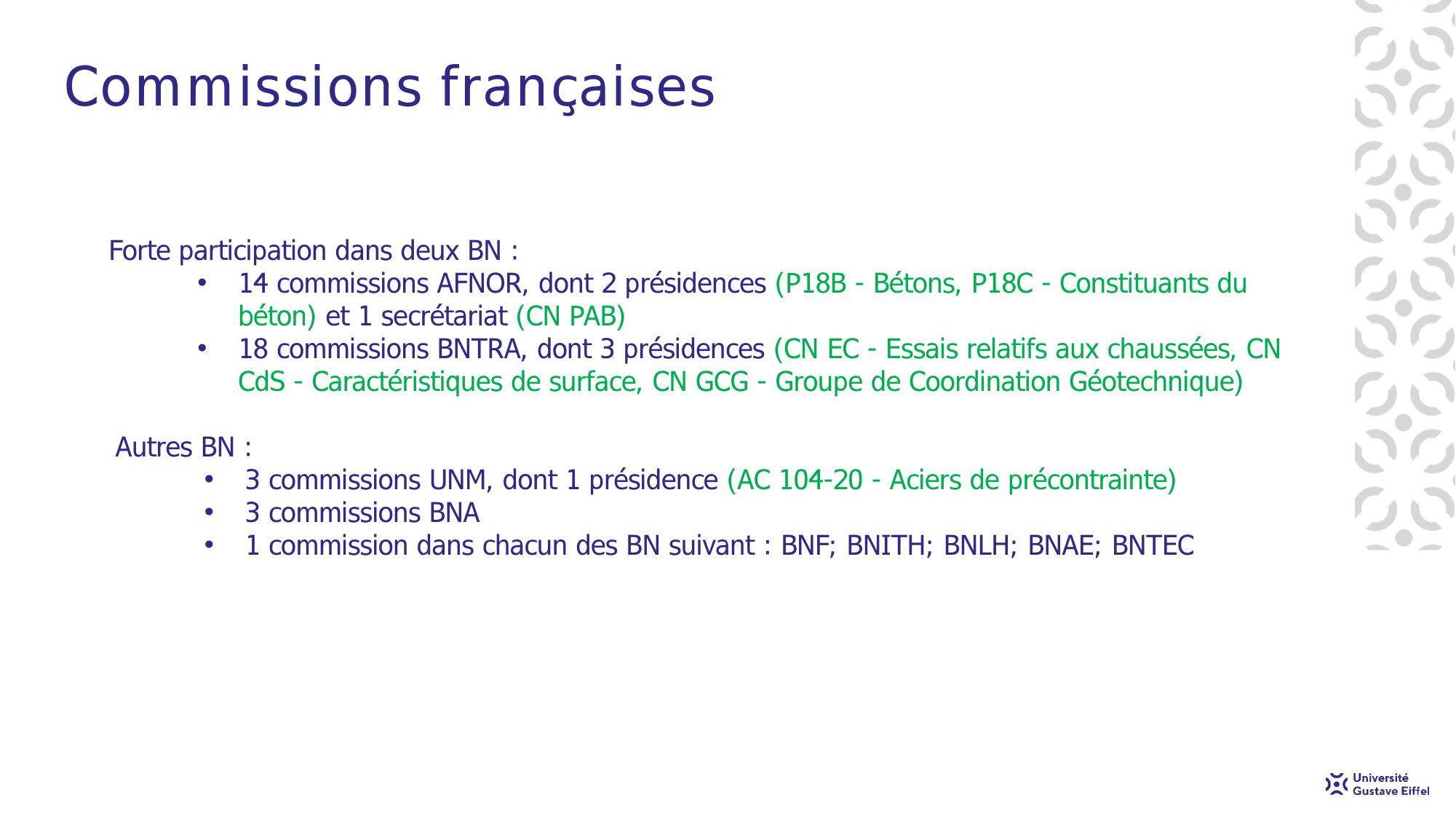

# Commissions françaises
Forte participation dans deux BN :
14 commissions AFNOR, dont 2 présidences (P18B - Bétons, P18C - Constituants du béton) et 1 secrétariat (CN PAB)
18 commissions BNTRA, dont 3 présidences (CN EC - Essais relatifs aux chaussées, CN CdS - Caractéristiques de surface, CN GCG - Groupe de Coordination Géotechnique)

Autres BN :
3 commissions UNM, dont 1 présidence (AC 104-20 - Aciers de précontrainte)
3 commissions BNA
1 commission dans chacun des BN suivant : BNF; BNITH; BNLH; BNAE; BNTEC